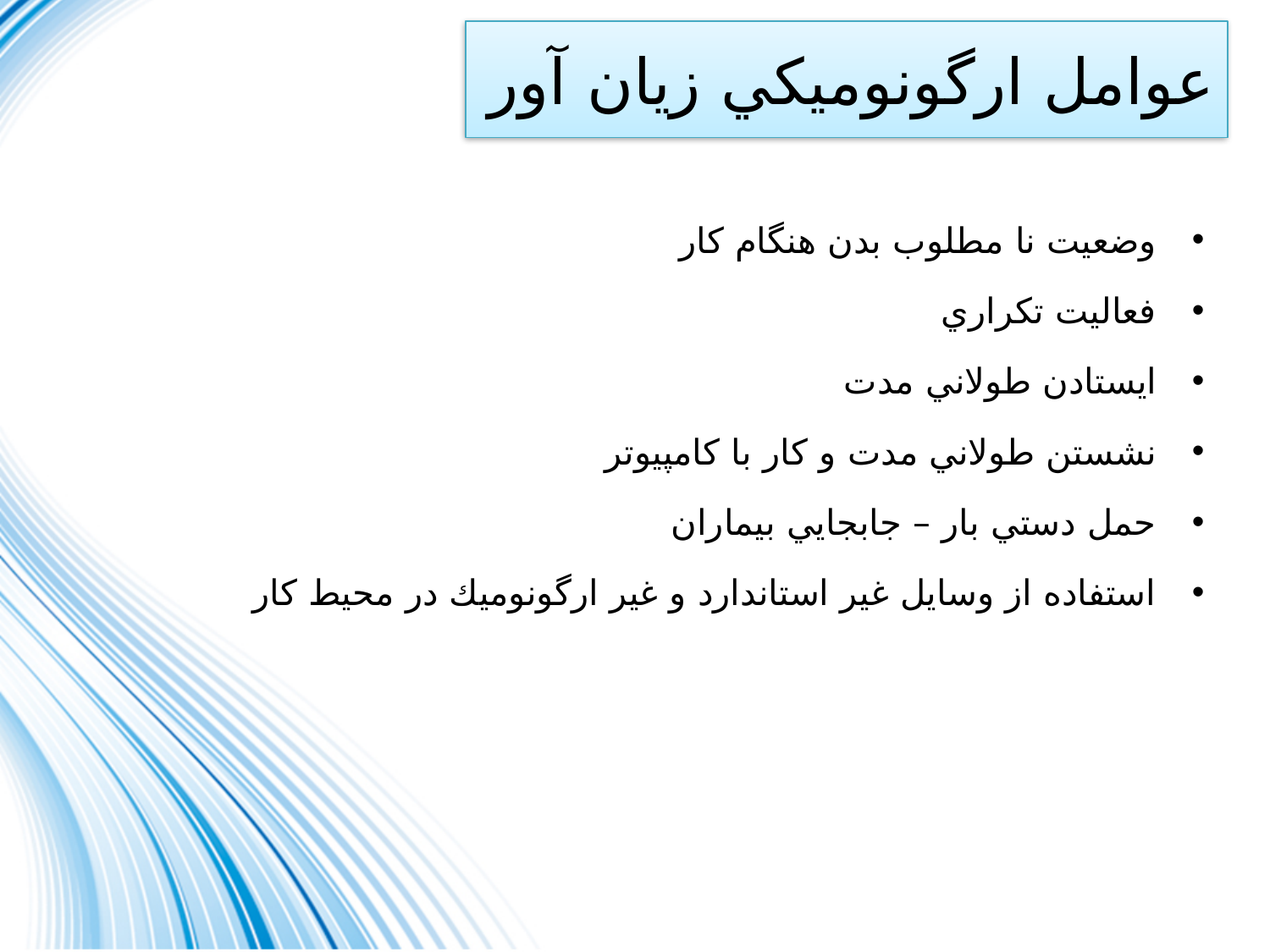

# عوامل ارگونوميكي زيان آور
وضعيت نا مطلوب بدن هنگام كار
فعاليت تكراري
ايستادن طولاني مدت
نشستن طولاني مدت و كار با كامپيوتر
حمل دستي بار – جابجايي بيماران
استفاده از وسايل غير استاندارد و غير ارگونوميك در محيط كار